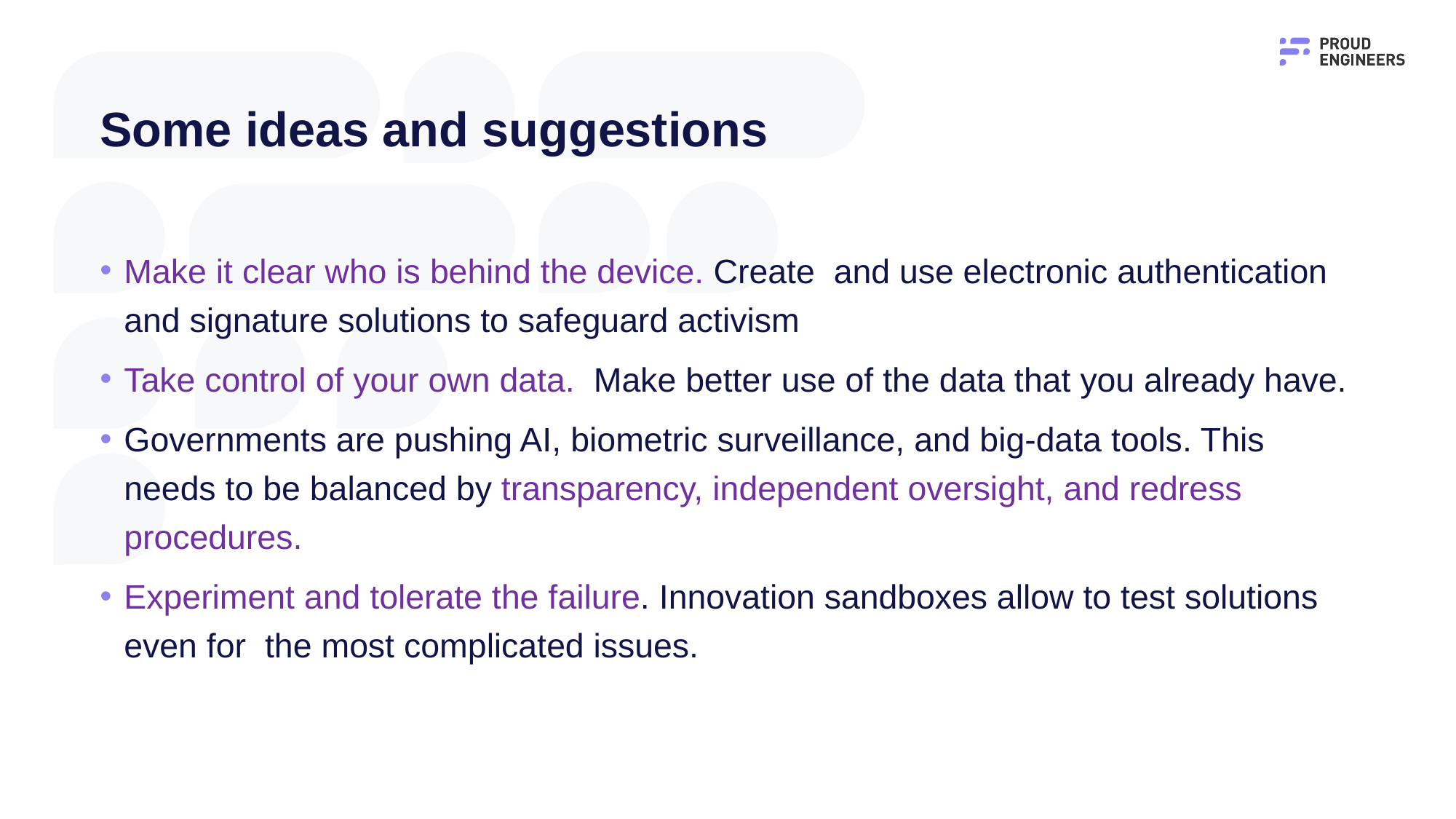

# Some ideas and suggestions
Make it clear who is behind the device. Create  and use electronic authentication and signature solutions to safeguard activism
Take control of your own data.  Make better use of the data that you already have.
Governments are pushing AI, biometric surveillance, and big-data tools. This needs to be balanced by transparency, independent oversight, and redress procedures.
Experiment and tolerate the failure. Innovation sandboxes allow to test solutions even for  the most complicated issues.